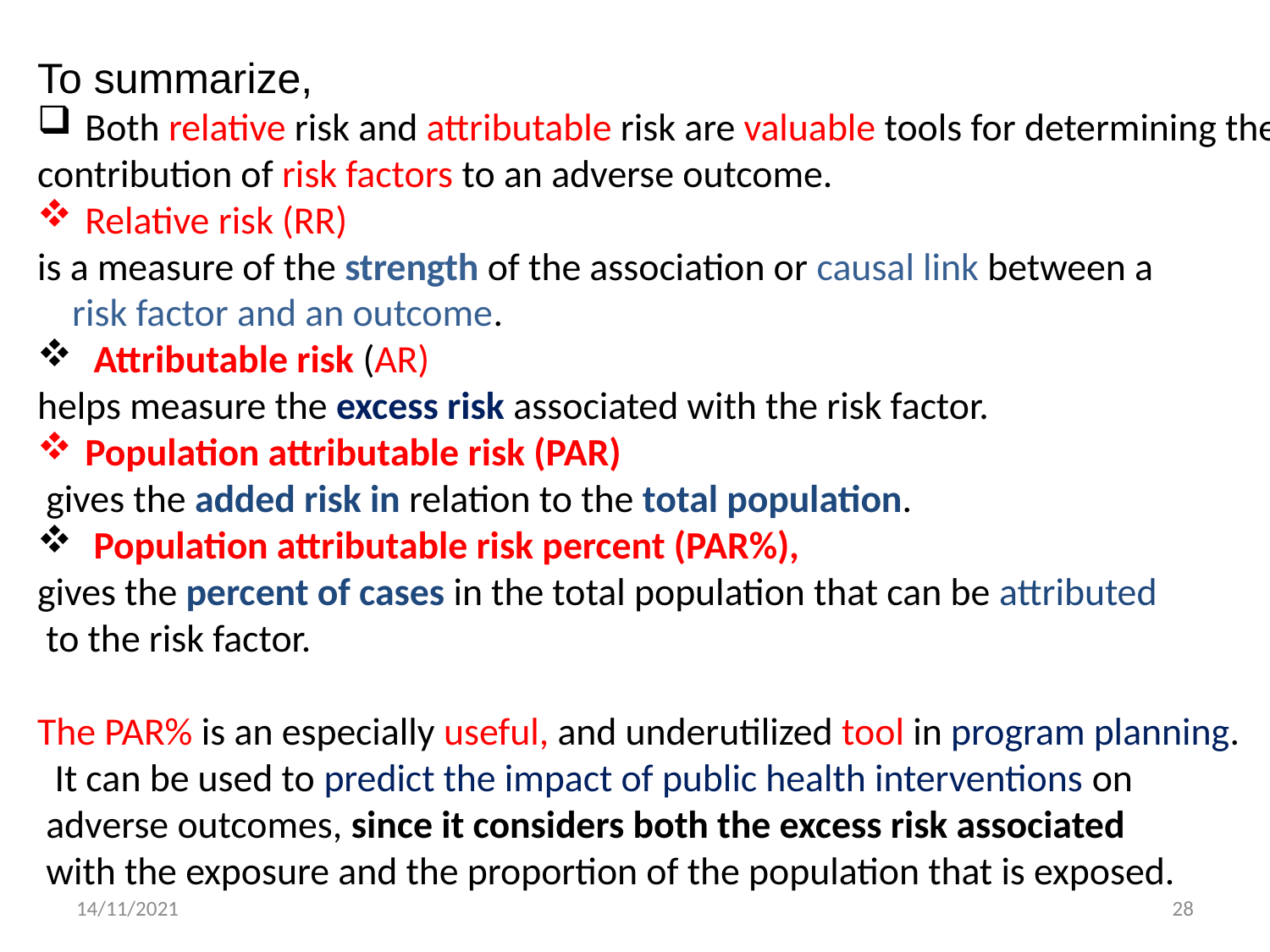

To summarize,
Both relative risk and attributable risk are valuable tools for determining the
contribution of risk factors to an adverse outcome.
Relative risk (RR)
is a measure of the strength of the association or causal link between a
    risk factor and an outcome.
 Attributable risk (AR)
helps measure the excess risk associated with the risk factor.
Population attributable risk (PAR)
 gives the added risk in relation to the total population.
 Population attributable risk percent (PAR%),
gives the percent of cases in the total population that can be attributed
 to the risk factor.

The PAR% is an especially useful, and underutilized tool in program planning.
  It can be used to predict the impact of public health interventions on
 adverse outcomes, since it considers both the excess risk associated
 with the exposure and the proportion of the population that is exposed.
14/11/2021
28